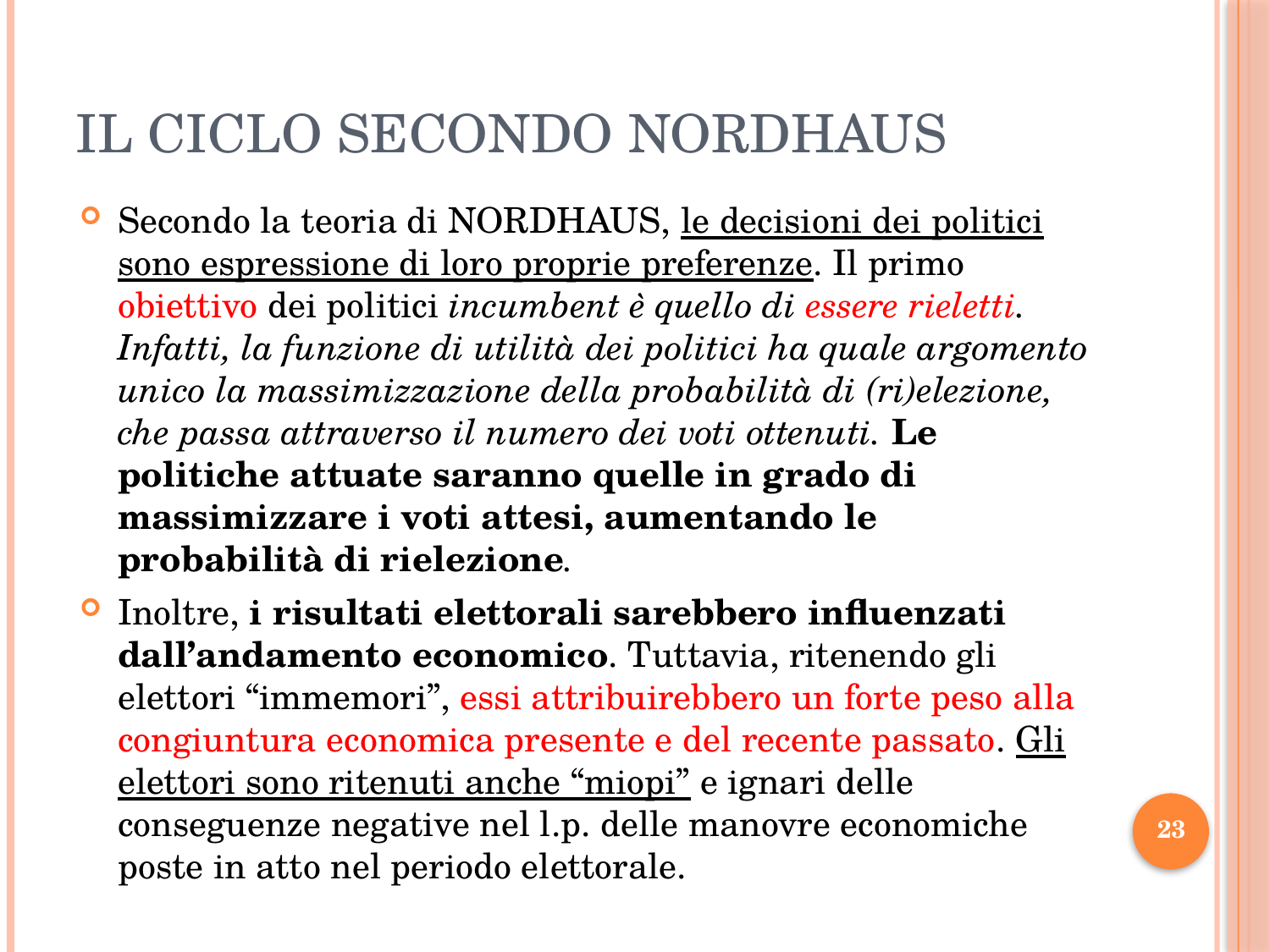

# Il ciclo secondo Nordhaus
Secondo la teoria di NORDHAUS, le decisioni dei politici sono espressione di loro proprie preferenze. Il primo obiettivo dei politici incumbent è quello di essere rieletti. Infatti, la funzione di utilità dei politici ha quale argomento unico la massimizzazione della probabilità di (ri)elezione, che passa attraverso il numero dei voti ottenuti. Le politiche attuate saranno quelle in grado di massimizzare i voti attesi, aumentando le probabilità di rielezione.
Inoltre, i risultati elettorali sarebbero influenzati dall’andamento economico. Tuttavia, ritenendo gli elettori “immemori”, essi attribuirebbero un forte peso alla congiuntura economica presente e del recente passato. Gli elettori sono ritenuti anche “miopi” e ignari delle conseguenze negative nel l.p. delle manovre economiche poste in atto nel periodo elettorale.

23